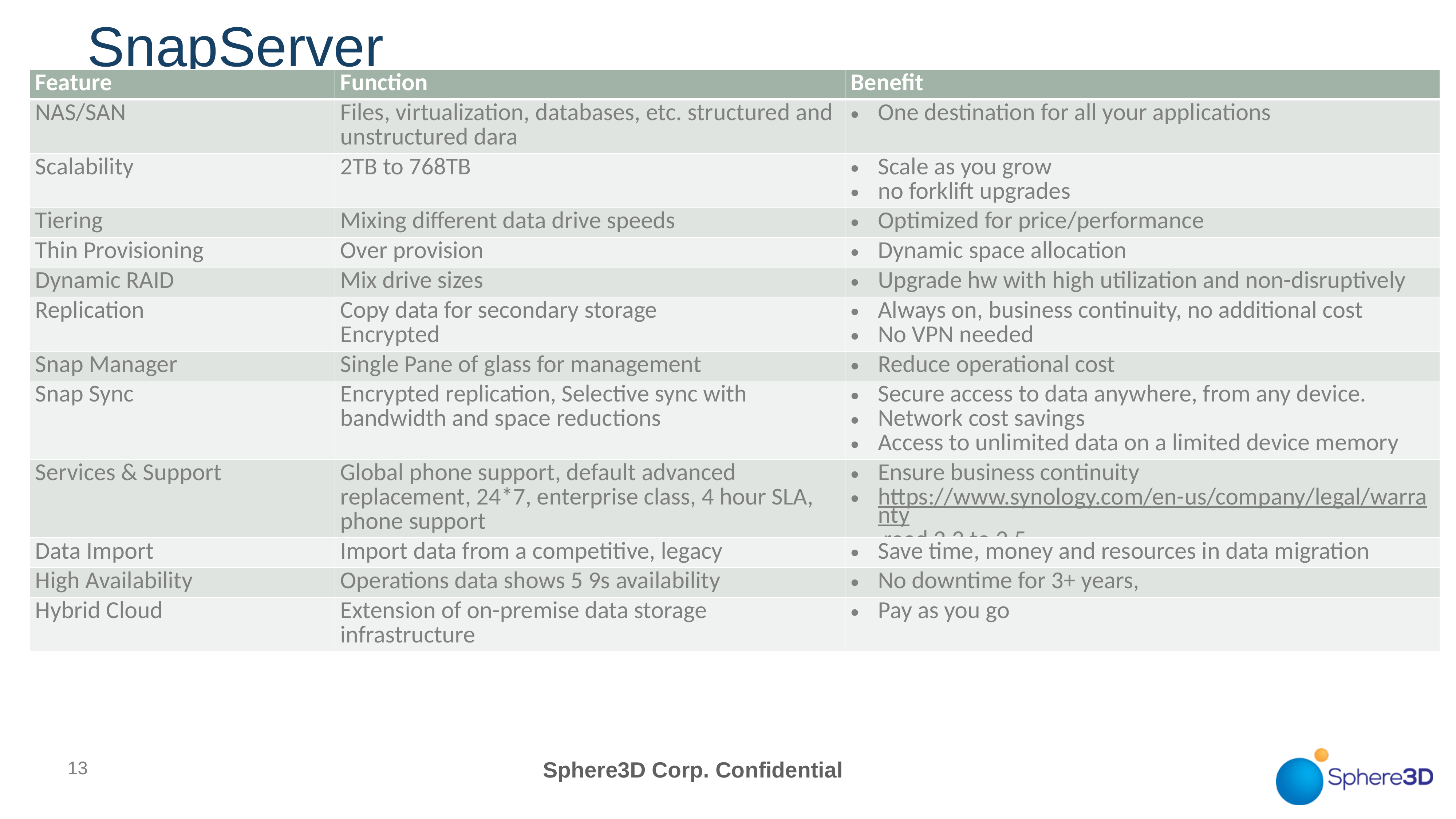

# SnapServer
| Feature | Function | Benefit |
| --- | --- | --- |
| NAS/SAN | Files, virtualization, databases, etc. structured and unstructured dara | One destination for all your applications |
| Scalability | 2TB to 768TB | Scale as you grow no forklift upgrades |
| Tiering | Mixing different data drive speeds | Optimized for price/performance |
| Thin Provisioning | Over provision | Dynamic space allocation |
| Dynamic RAID | Mix drive sizes | Upgrade hw with high utilization and non-disruptively |
| Replication | Copy data for secondary storage Encrypted | Always on, business continuity, no additional cost No VPN needed |
| Snap Manager | Single Pane of glass for management | Reduce operational cost |
| Snap Sync | Encrypted replication, Selective sync with bandwidth and space reductions | Secure access to data anywhere, from any device. Network cost savings Access to unlimited data on a limited device memory |
| Services & Support | Global phone support, default advanced replacement, 24\*7, enterprise class, 4 hour SLA, phone support | Ensure business continuity https://www.synology.com/en-us/company/legal/warranty read 2.3 to 2.5 |
| Data Import | Import data from a competitive, legacy | Save time, money and resources in data migration |
| High Availability | Operations data shows 5 9s availability | No downtime for 3+ years, |
| Hybrid Cloud | Extension of on-premise data storage infrastructure | Pay as you go |